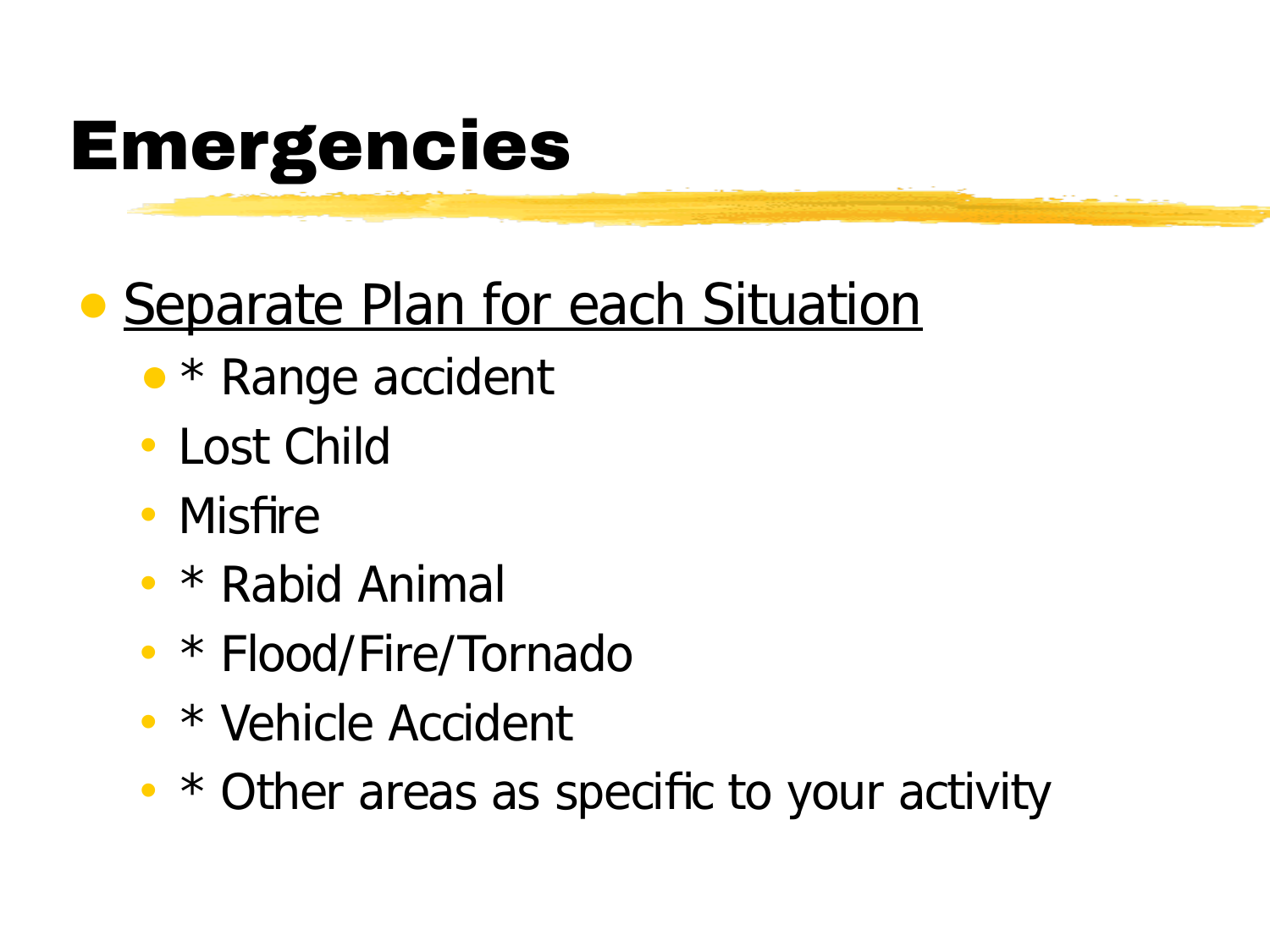

# Emergencies
Separate Plan for each Situation
* Range accident
Lost Child
Misfire
* Rabid Animal
* Flood/Fire/Tornado
* Vehicle Accident
* Other areas as specific to your activity